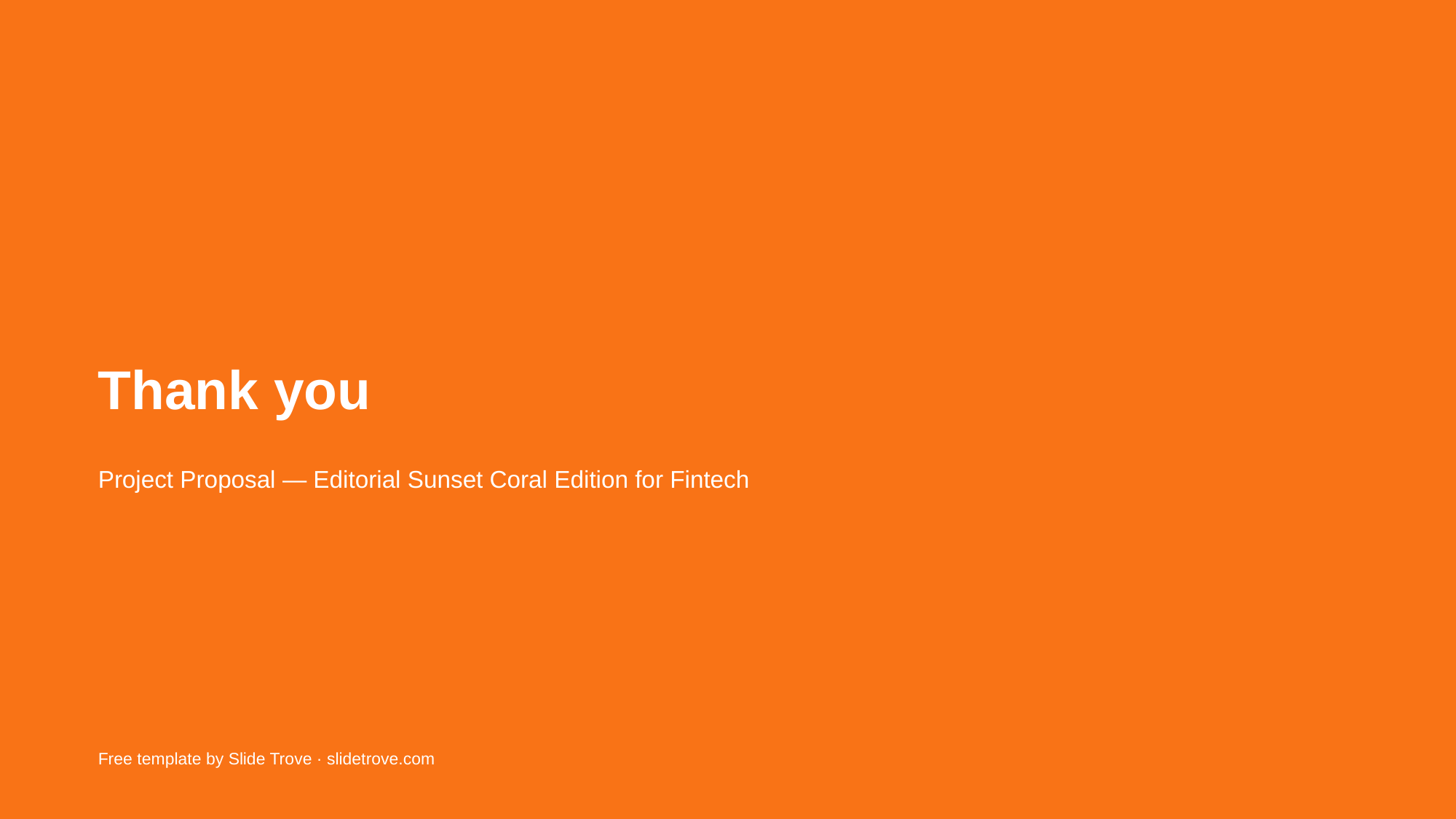

Thank you
Project Proposal — Editorial Sunset Coral Edition for Fintech
Free template by Slide Trove · slidetrove.com